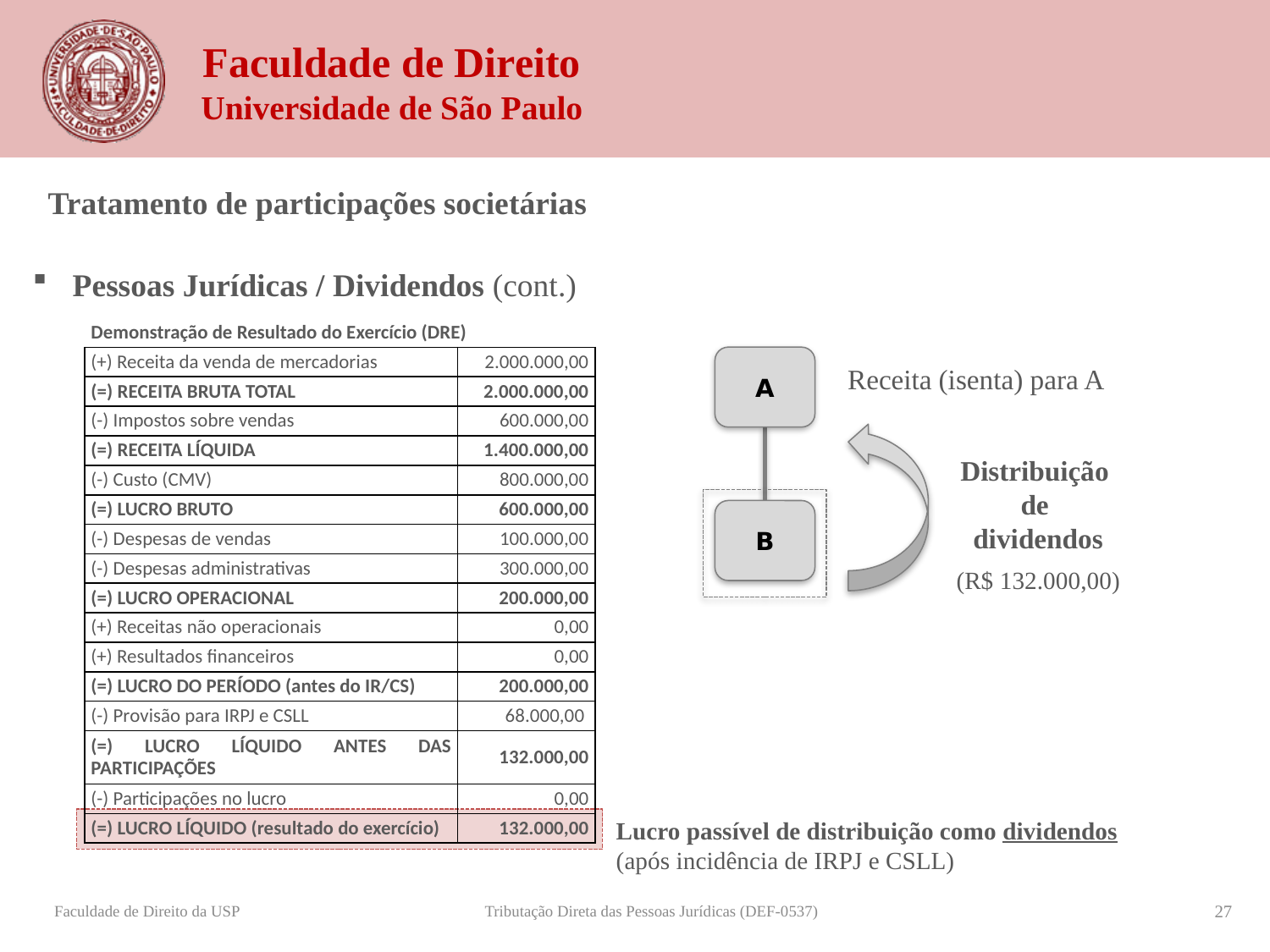

Tratamento de participações societárias
Pessoas Jurídicas / Dividendos (cont.)
| Demonstração de Resultado do Exercício (DRE) |  |
| --- | --- |
| (+) Receita da venda de mercadorias | 2.000.000,00 |
| (=) RECEITA BRUTA TOTAL | 2.000.000,00 |
| (-) Impostos sobre vendas | 600.000,00 |
| (=) RECEITA LÍQUIDA | 1.400.000,00 |
| (-) Custo (CMV) | 800.000,00 |
| (=) LUCRO BRUTO | 600.000,00 |
| (-) Despesas de vendas | 100.000,00 |
| (-) Despesas administrativas | 300.000,00 |
| (=) LUCRO OPERACIONAL | 200.000,00 |
| (+) Receitas não operacionais | 0,00 |
| (+) Resultados financeiros | 0,00 |
| (=) LUCRO DO PERÍODO (antes do IR/CS) | 200.000,00 |
| (-) Provisão para IRPJ e CSLL | 68.000,00 |
| (=) LUCRO LÍQUIDO ANTES DAS PARTICIPAÇÕES | 132.000,00 |
| (-) Participações no lucro | 0,00 |
| (=) LUCRO LÍQUIDO (resultado do exercício) | 132.000,00 |
A
Receita (isenta) para A
Distribuição
de
dividendos
(R$ 132.000,00)

B

Lucro passível de distribuição como dividendos
(após incidência de IRPJ e CSLL)